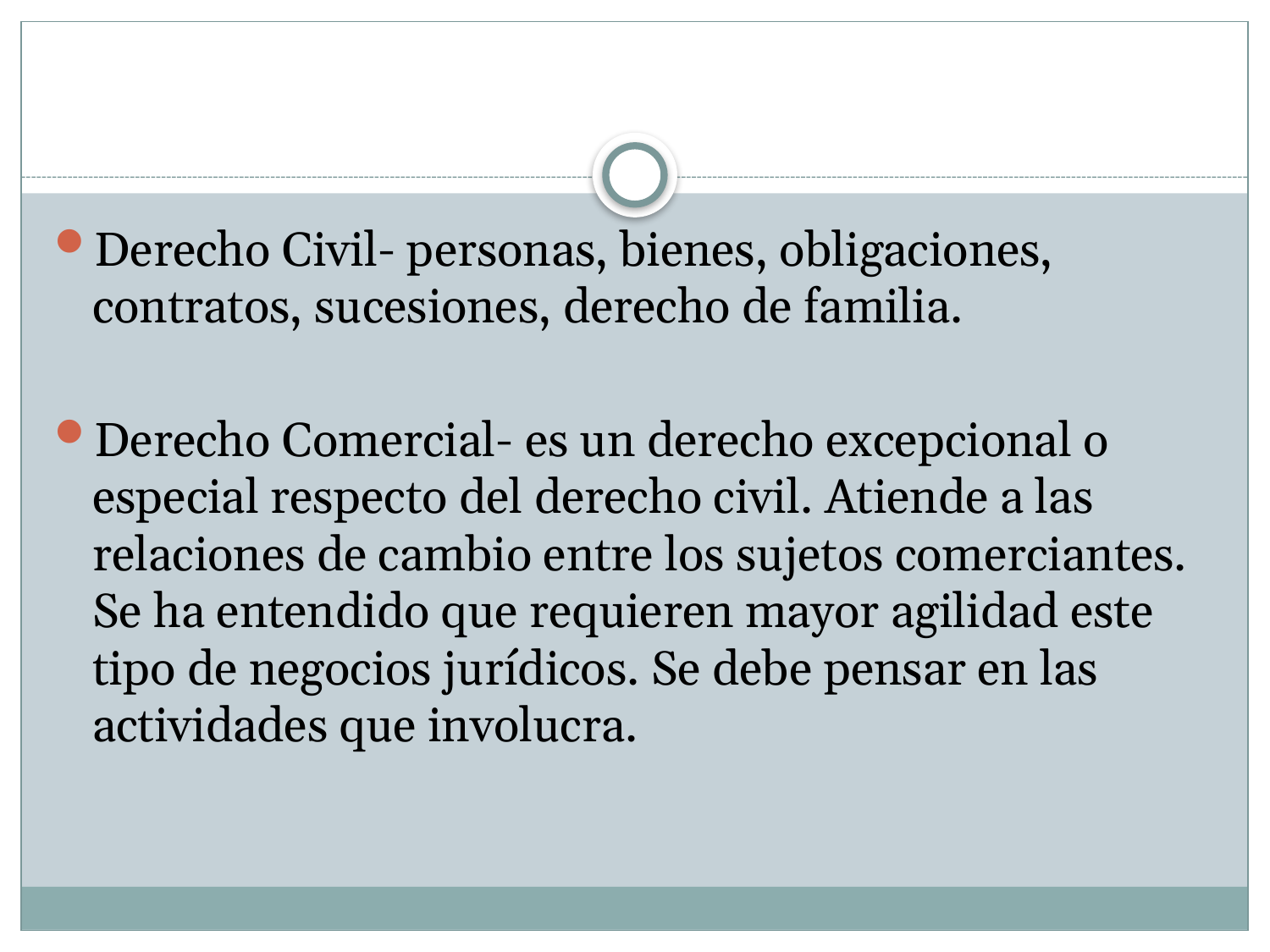

#
Derecho Civil- personas, bienes, obligaciones, contratos, sucesiones, derecho de familia.

Derecho Comercial- es un derecho excepcional o especial respecto del derecho civil. Atiende a las relaciones de cambio entre los sujetos comerciantes. Se ha entendido que requieren mayor agilidad este tipo de negocios jurídicos. Se debe pensar en las actividades que involucra.